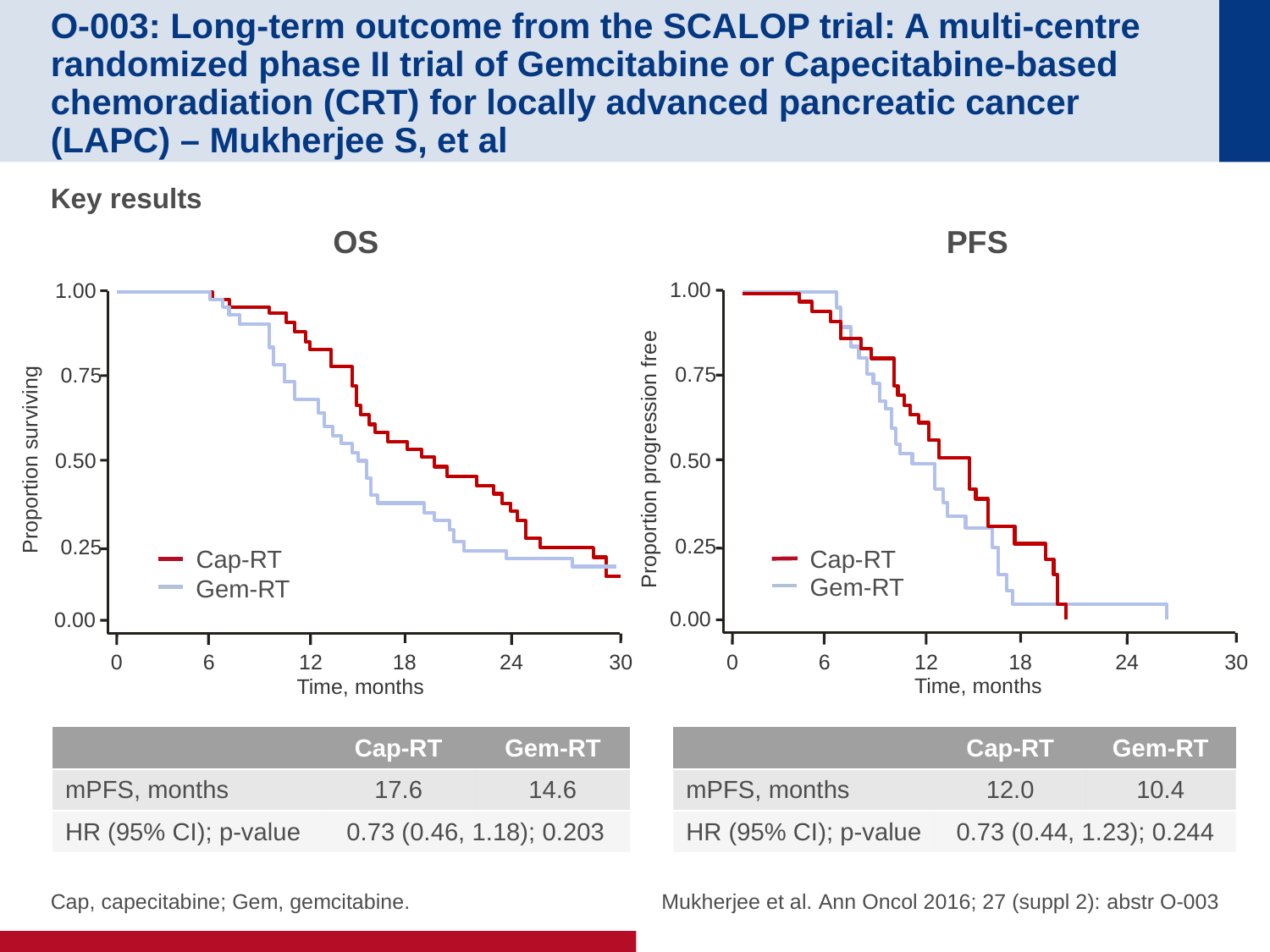

# O-003: Long-term outcome from the SCALOP trial: A multi-centre randomized phase II trial of Gemcitabine or Capecitabine-based chemoradiation (CRT) for locally advanced pancreatic cancer (LAPC) – Mukherjee S, et al
Key results

OS
PFS
1.00

0.75

Proportion progression free
0.50

0.25

6
12
18
24
30
0
Time, months
0.00
1.00

0.75

Proportion surviving
0.50

0.25

6
12
18
24
30
0
Time, months

Cap-RT
Cap-RT
Gem-RT
Gem-RT
0.00
|  | Cap-RT | Gem-RT |
| --- | --- | --- |
| mPFS, months | 17.6 | 14.6 |
| HR (95% CI); p-value | 0.73 (0.46, 1.18); 0.203 |  |
|  | Cap-RT | Gem-RT |
| --- | --- | --- |
| mPFS, months | 12.0 | 10.4 |
| HR (95% CI); p-value | 0.73 (0.44, 1.23); 0.244 |  |
Cap, capecitabine; Gem, gemcitabine.
Mukherjee et al. Ann Oncol 2016; 27 (suppl 2): abstr O-003